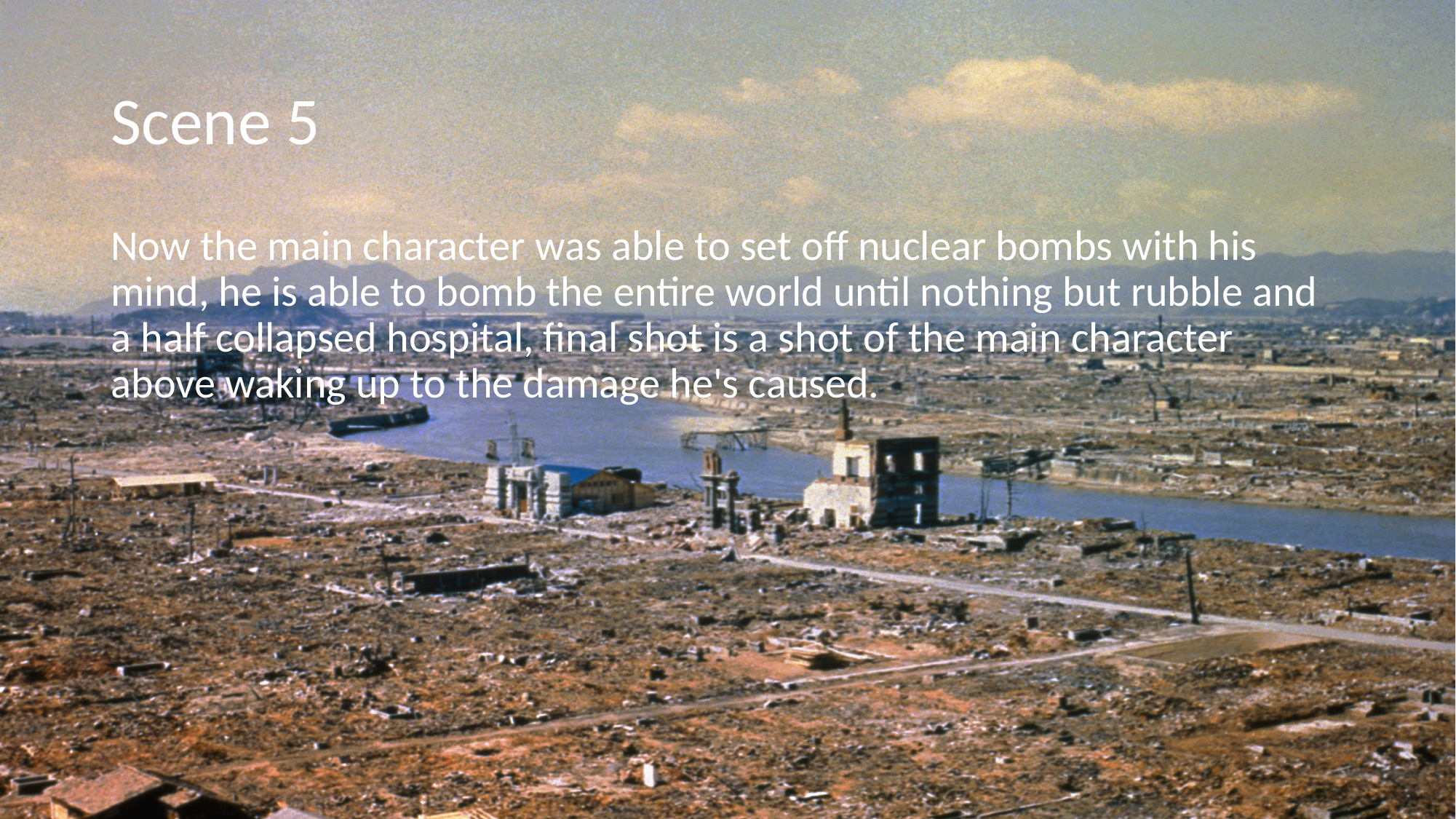

# Scene 5
Now the main character was able to set off nuclear bombs with his mind, he is able to bomb the entire world until nothing but rubble and a half collapsed hospital, final shot is a shot of the main character above waking up to the damage he's caused.